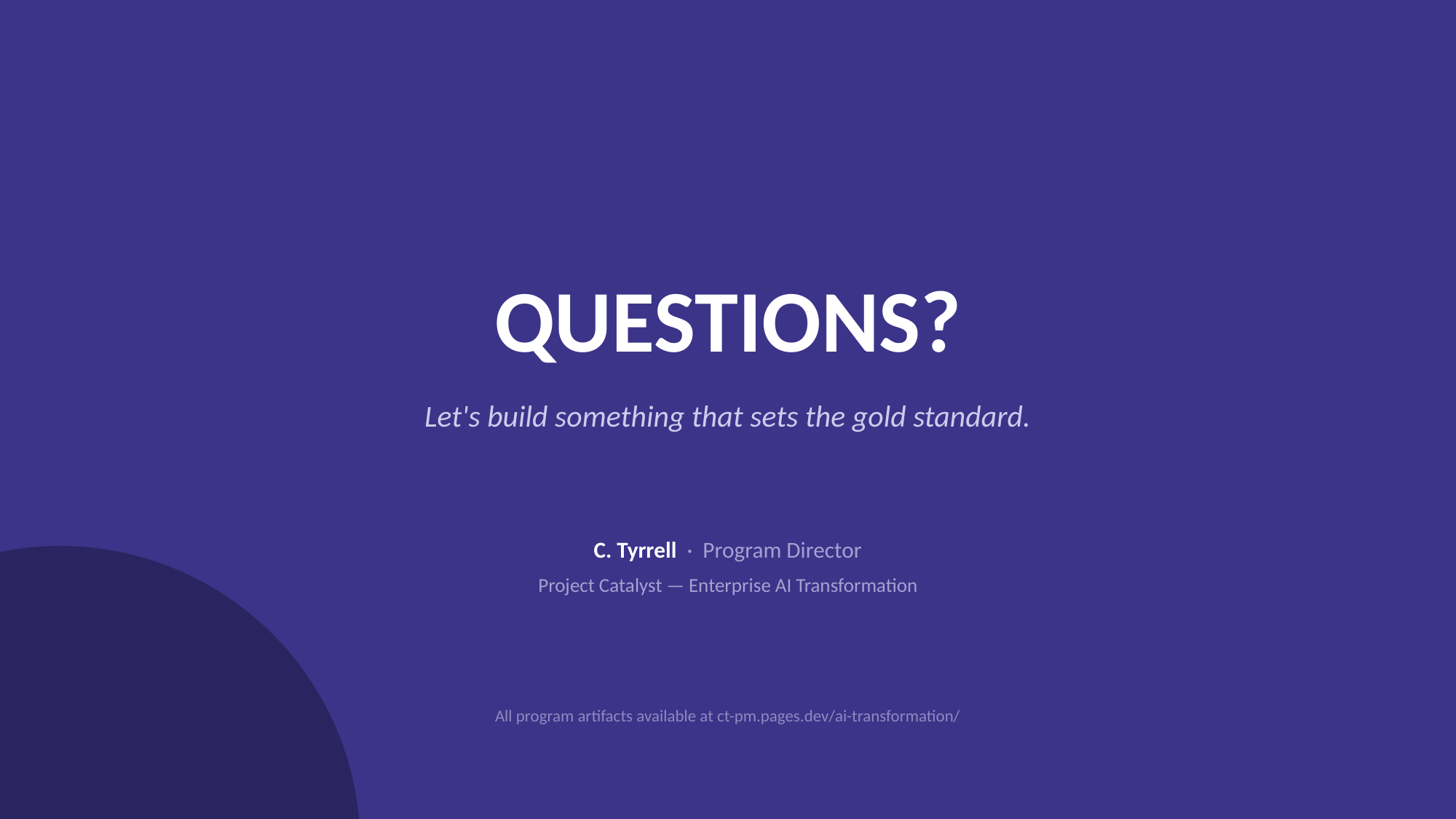

QUESTIONS?
Let's build something that sets the gold standard.
C. Tyrrell  ·  Program Director

Project Catalyst — Enterprise AI Transformation
All program artifacts available at ct-pm.pages.dev/ai-transformation/